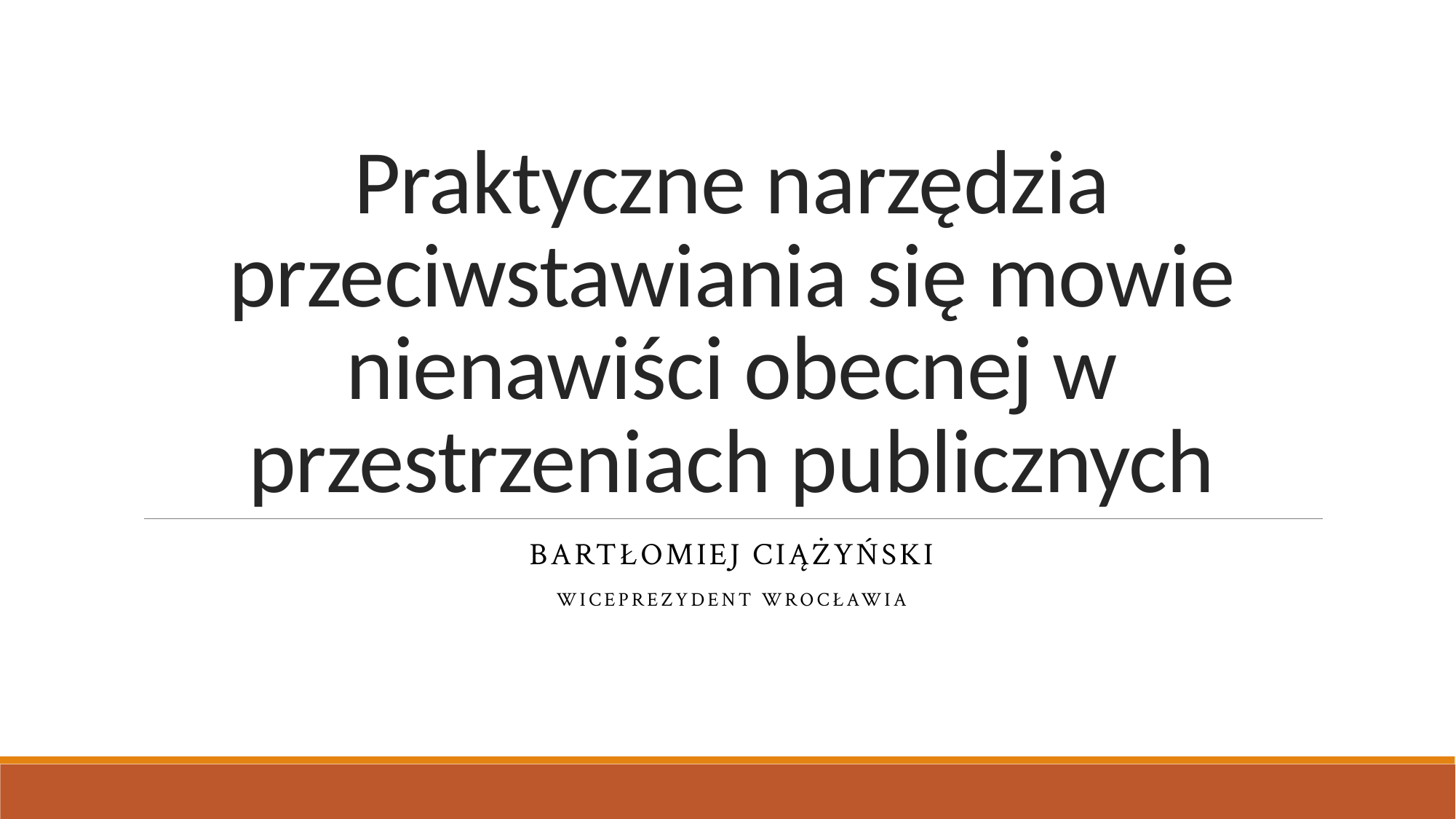

# Praktyczne narzędzia przeciwstawiania się mowie nienawiści obecnej w przestrzeniach publicznych
Bartłomiej Ciążyński
Wiceprezydent wrocławia